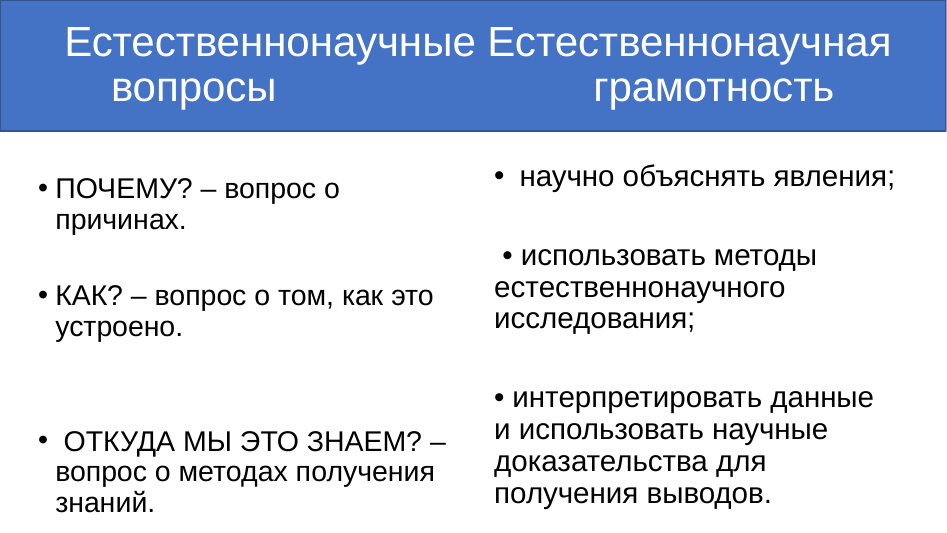

# Естественнонаучные Естественнонаучная вопросы                           грамотность
 научно объяснять явления;

 • использовать методы естественнонаучного исследования;

• интерпретировать данные и использовать научные     доказательства для получения выводов.

ПОЧЕМУ? – вопрос о причинах.

КАК? – вопрос о том, как это устроено.

 ОТКУДА МЫ ЭТО ЗНАЕМ? – вопрос о методах получения знаний.